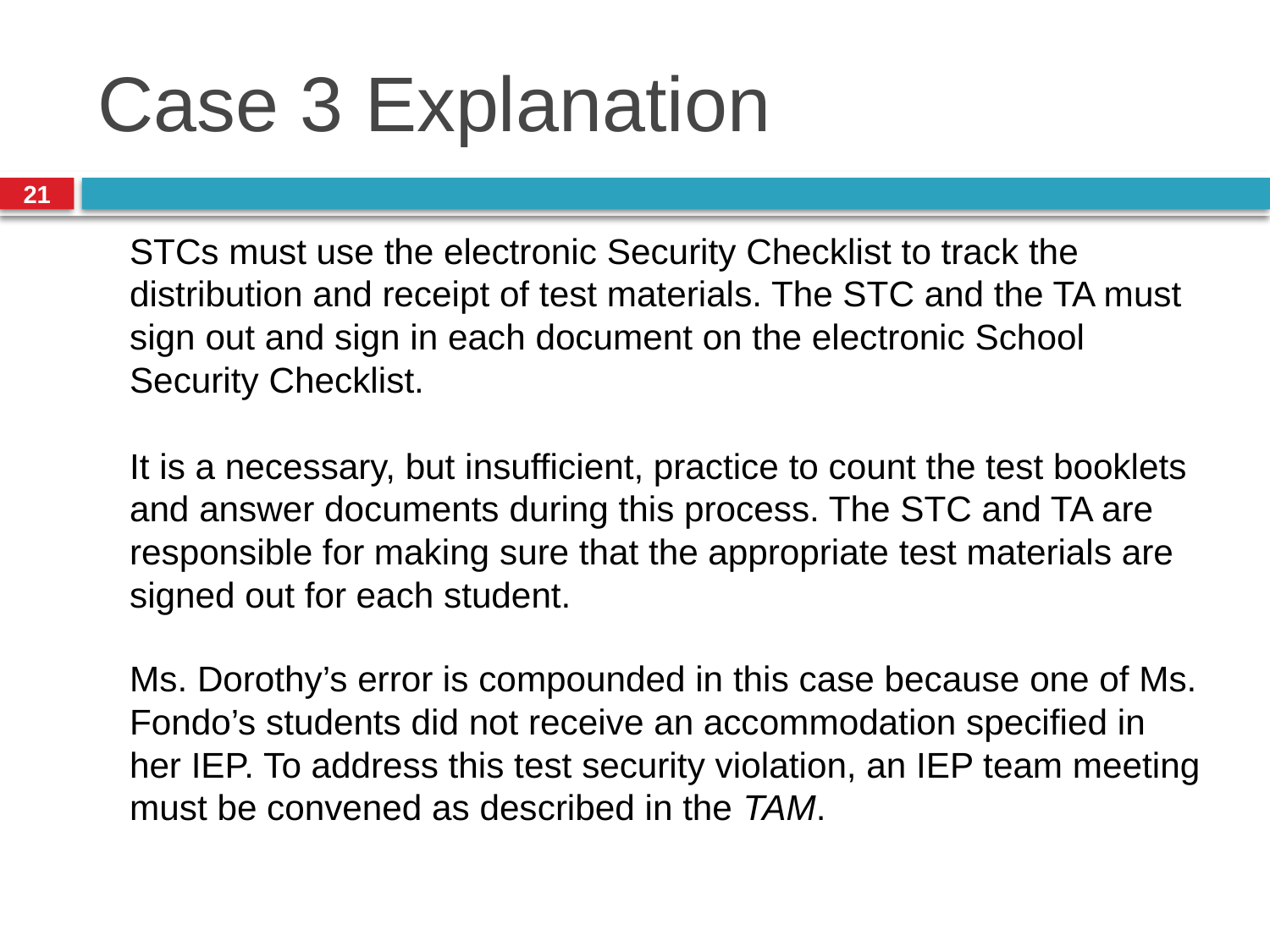

# Case 3 Explanation
21
STCs must use the electronic Security Checklist to track the distribution and receipt of test materials. The STC and the TA must sign out and sign in each document on the electronic School Security Checklist.

It is a necessary, but insufficient, practice to count the test booklets and answer documents during this process. The STC and TA are responsible for making sure that the appropriate test materials are signed out for each student.

Ms. Dorothy’s error is compounded in this case because one of Ms. Fondo’s students did not receive an accommodation specified in her IEP. To address this test security violation, an IEP team meeting must be convened as described in the TAM.